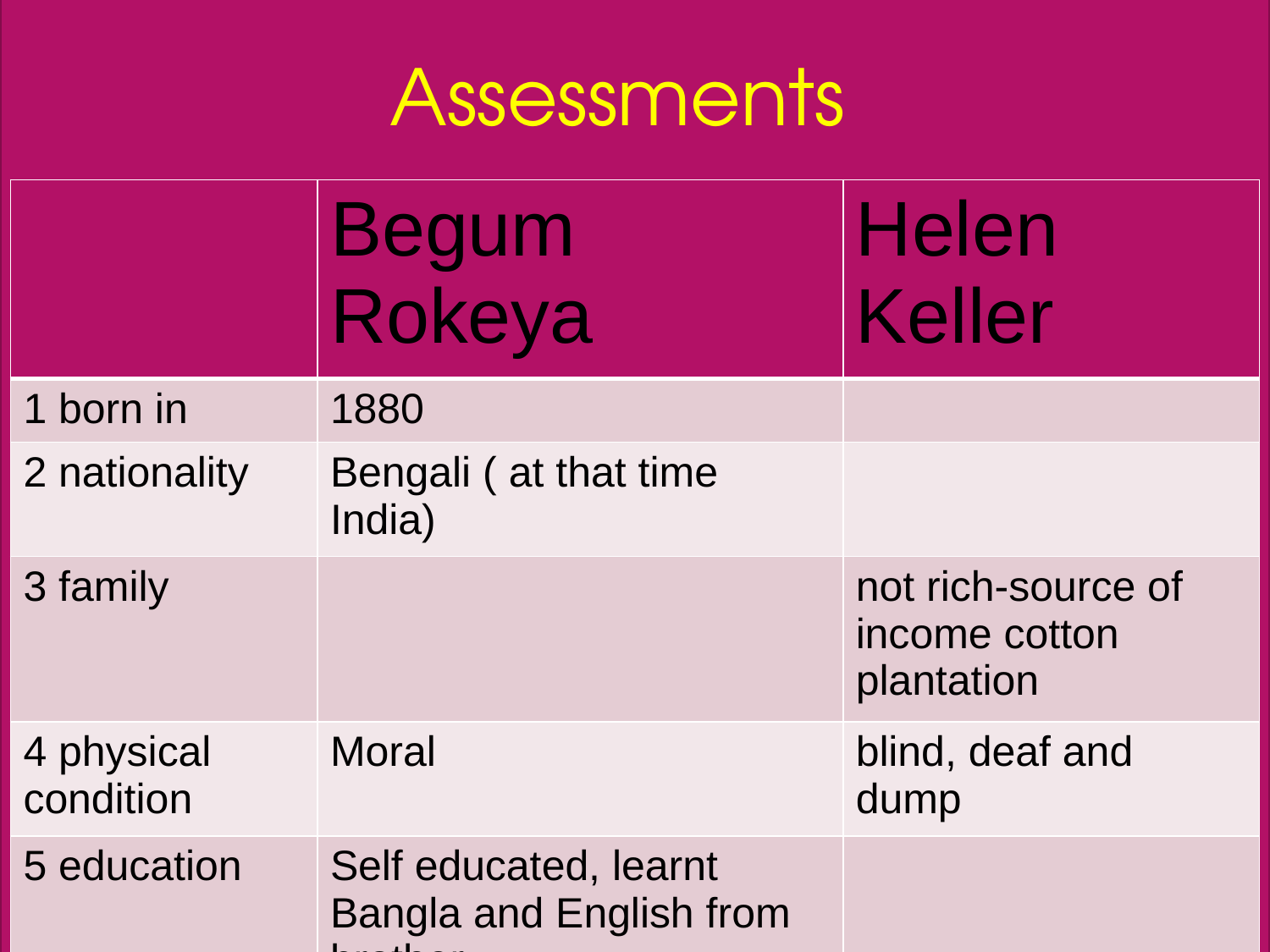

Assessments
|  | Begum Rokeya | Helen Keller |
| --- | --- | --- |
| 1 born in | 1880 |  |
| 2 nationality | Bengali ( at that time India) |  |
| 3 family |  | not rich-source of income cotton plantation |
| 4 physical condition | Moral | blind, deaf and dump |
| 5 education | Self educated, learnt Bangla and English from brother |  |
| 6 aim in life |  | to help disabled people to learn |
| 7 achievements |  |  |
| 8 death |  |  |